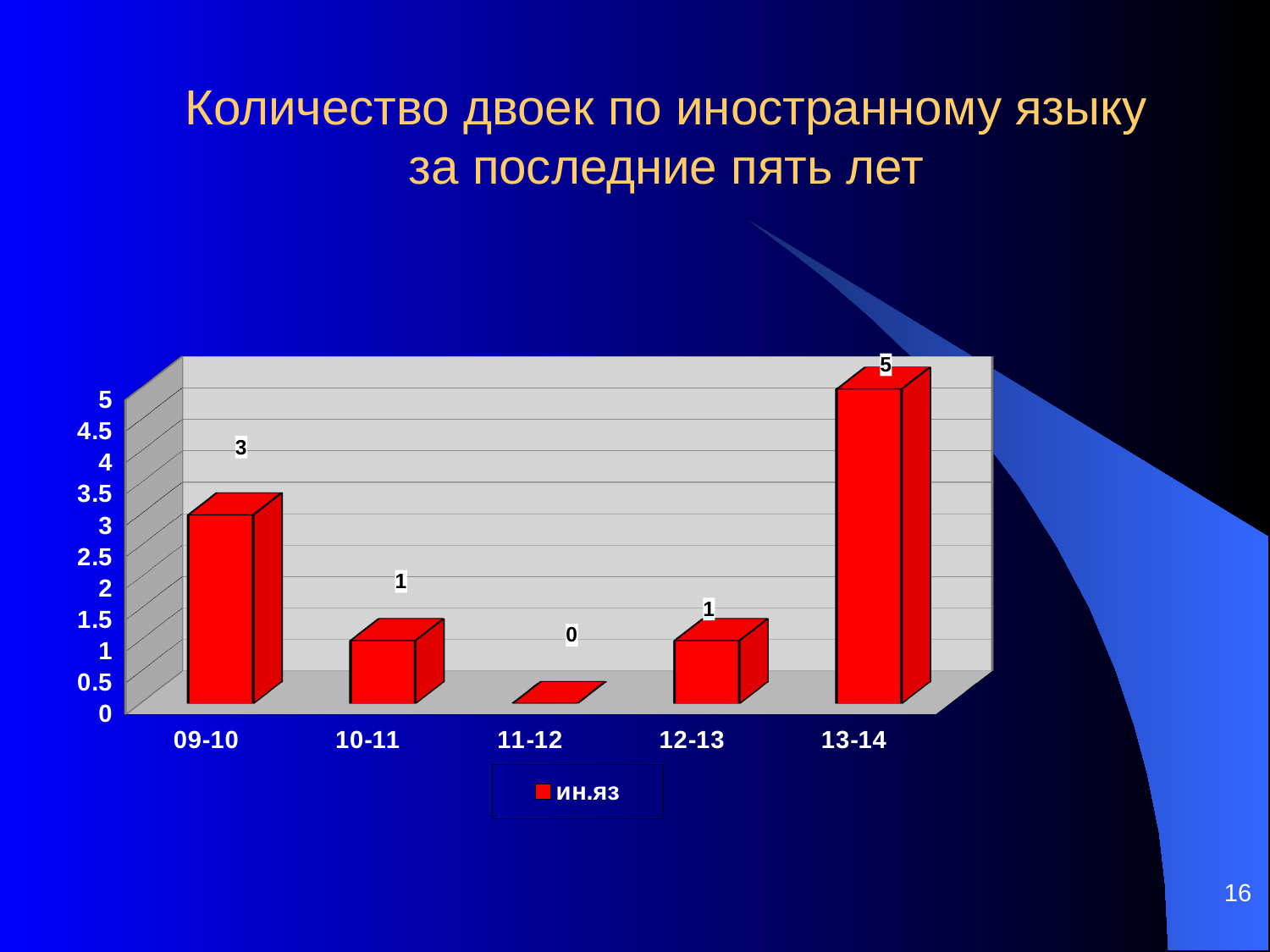

Количество двоек по иностранному языку за последние пять лет

[unsupported chart]

16